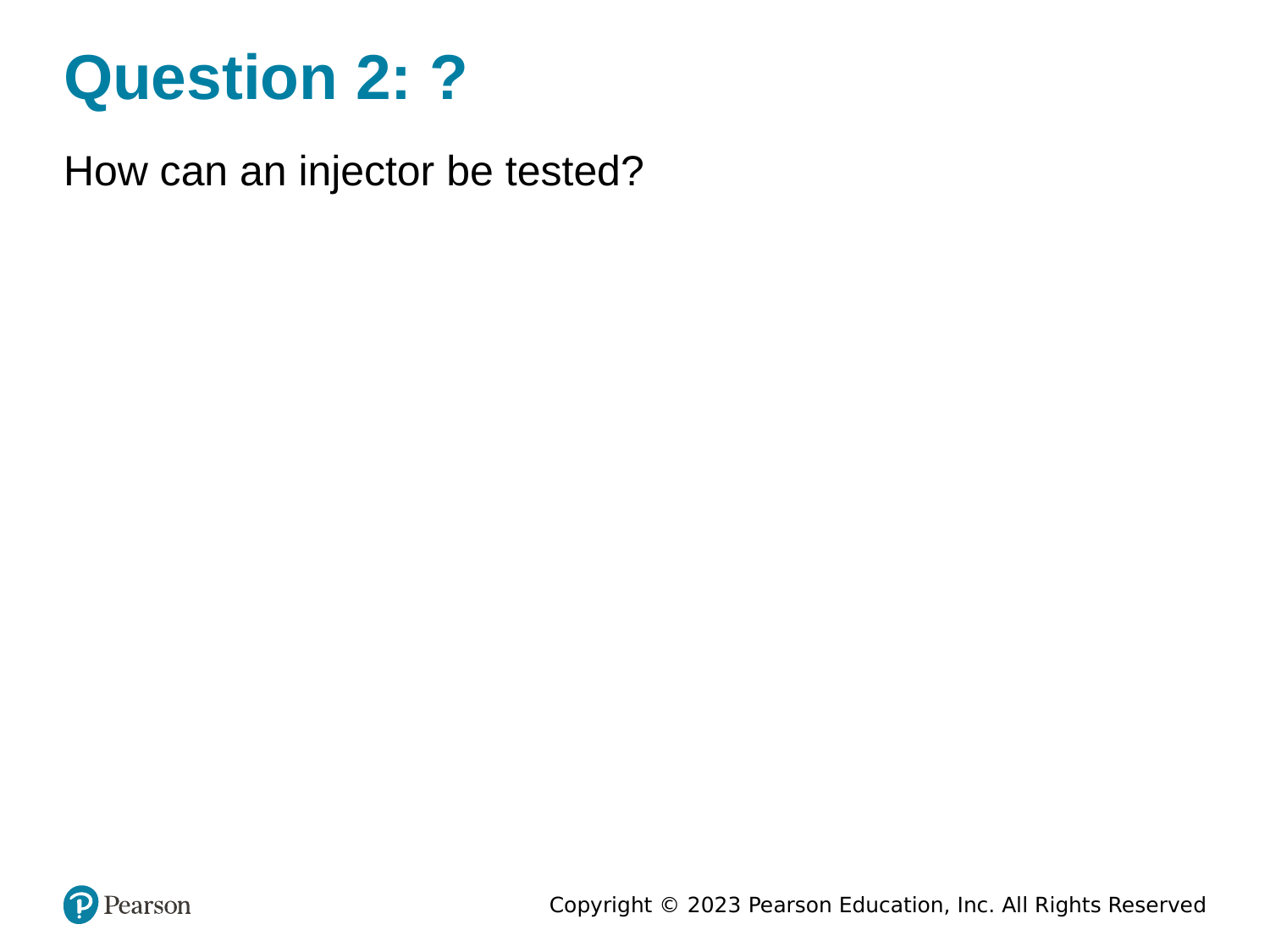

# Question 2: ?
How can an injector be tested?